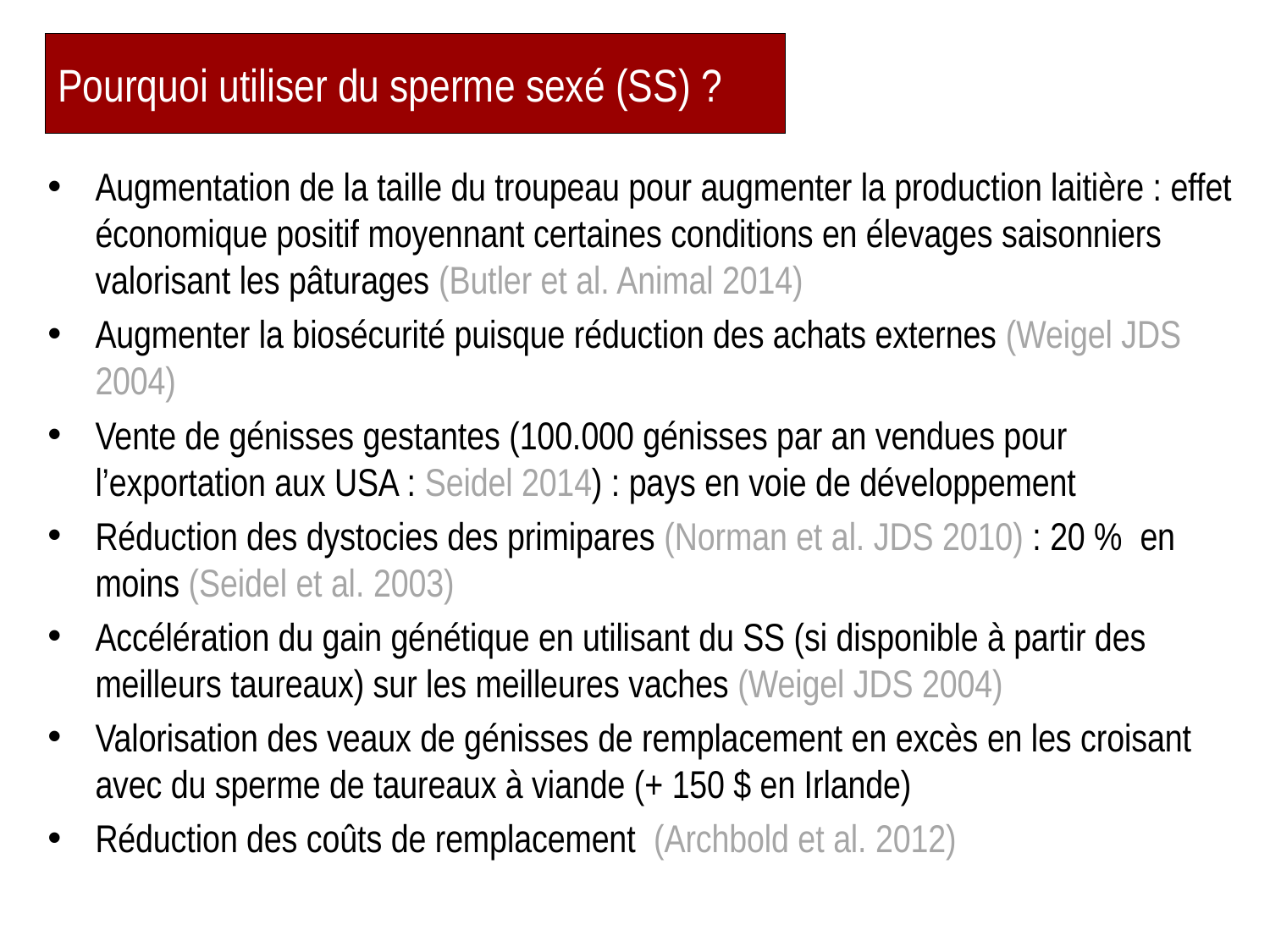

# Pourquoi utiliser du sperme sexé (SS) ?
Augmentation de la taille du troupeau pour augmenter la production laitière : effet économique positif moyennant certaines conditions en élevages saisonniers valorisant les pâturages (Butler et al. Animal 2014)
Augmenter la biosécurité puisque réduction des achats externes (Weigel JDS 2004)
Vente de génisses gestantes (100.000 génisses par an vendues pour l’exportation aux USA : Seidel 2014) : pays en voie de développement
Réduction des dystocies des primipares (Norman et al. JDS 2010) : 20 %  en moins (Seidel et al. 2003)
Accélération du gain génétique en utilisant du SS (si disponible à partir des meilleurs taureaux) sur les meilleures vaches (Weigel JDS 2004)
Valorisation des veaux de génisses de remplacement en excès en les croisant avec du sperme de taureaux à viande (+ 150 $ en Irlande)
Réduction des coûts de remplacement  (Archbold et al. 2012)

30